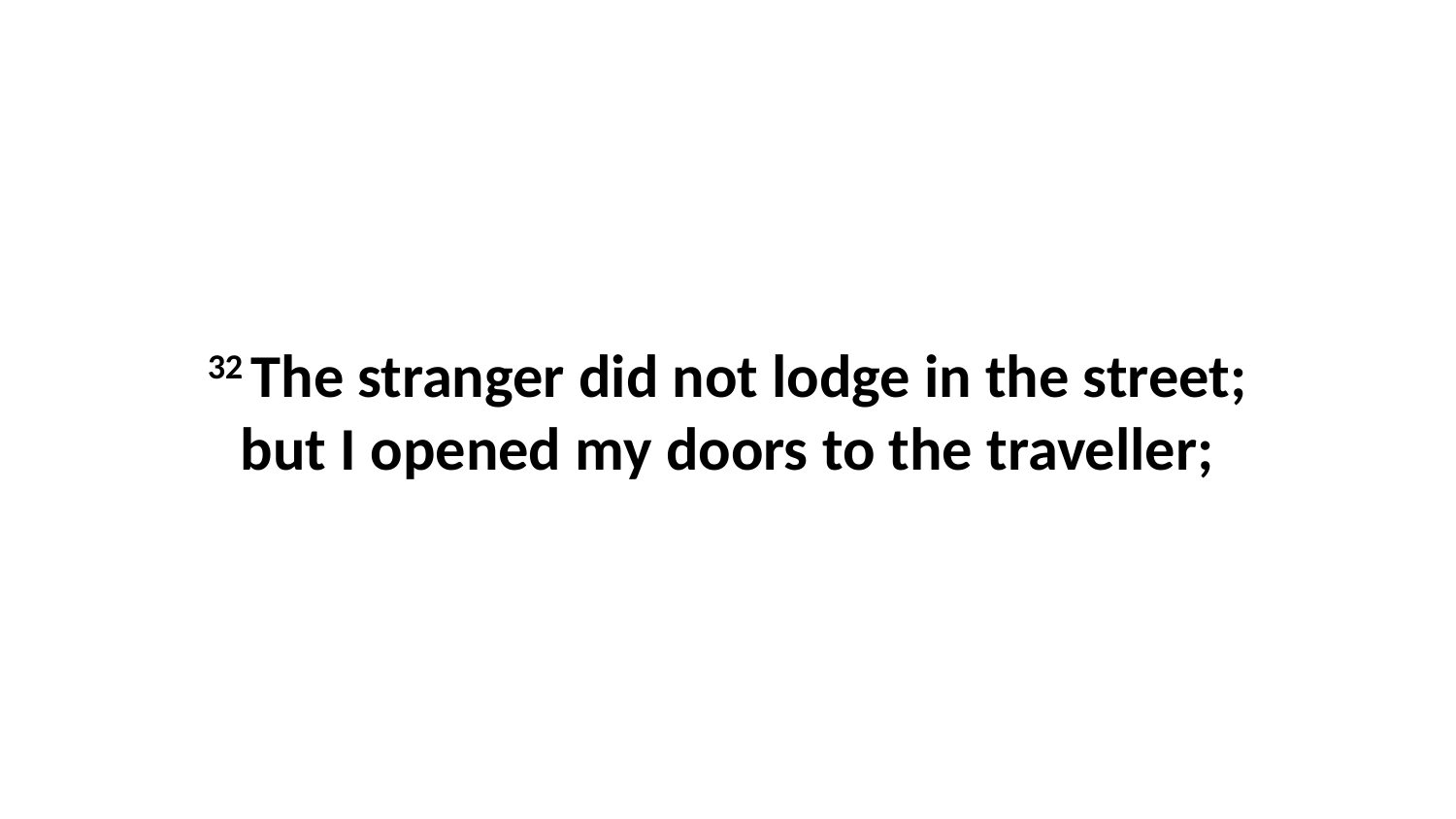

32 The stranger did not lodge in the street; but I opened my doors to the traveller;